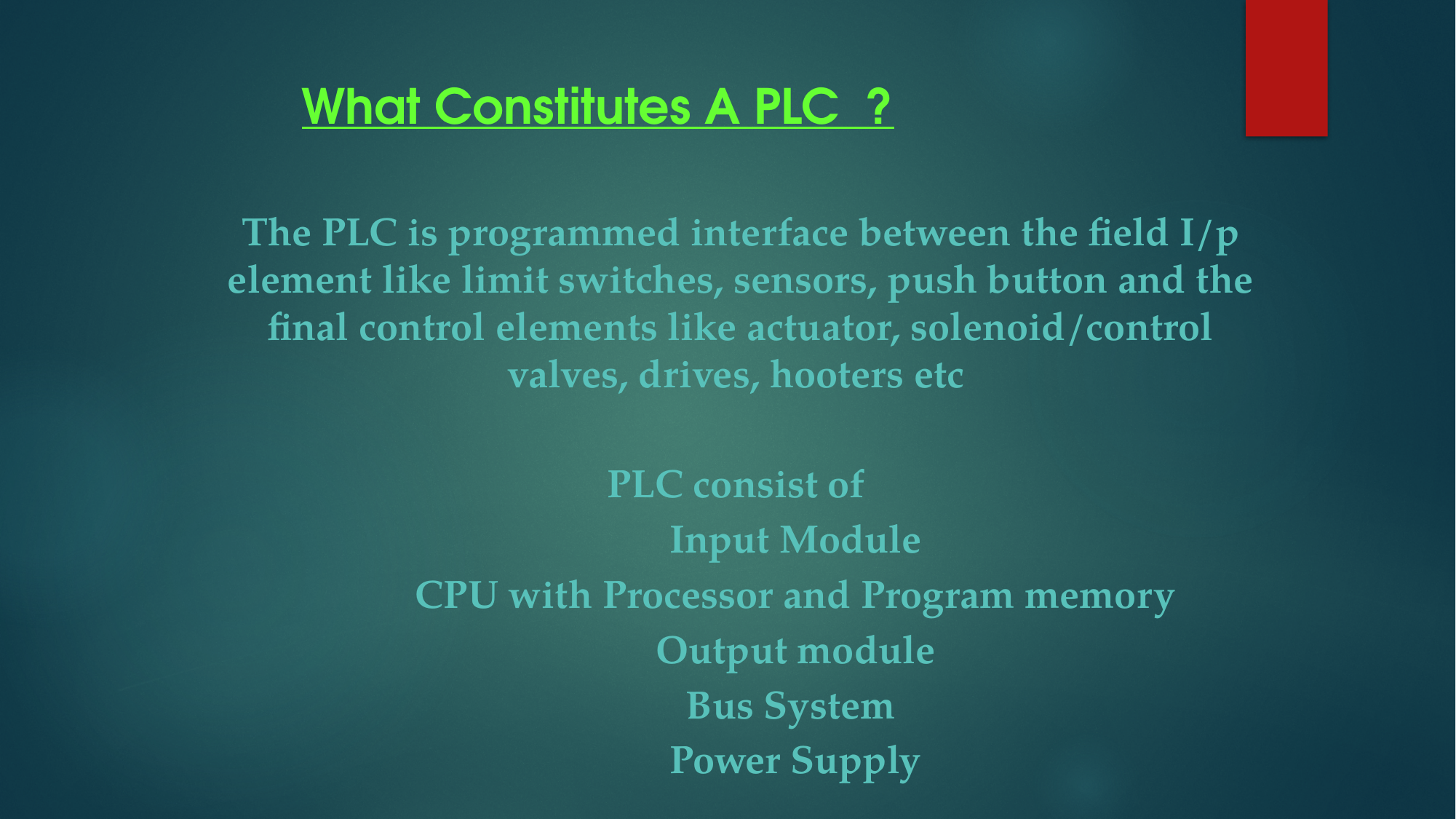

# What Constitutes A PLC  ?

The PLC is programmed interface between the field I/p element like limit switches, sensors, push button and the final control elements like actuator, solenoid/control valves, drives, hooters etc

PLC consist of
	Input Module
	CPU with Processor and Program memory
	Output module
	Bus System
	Power Supply